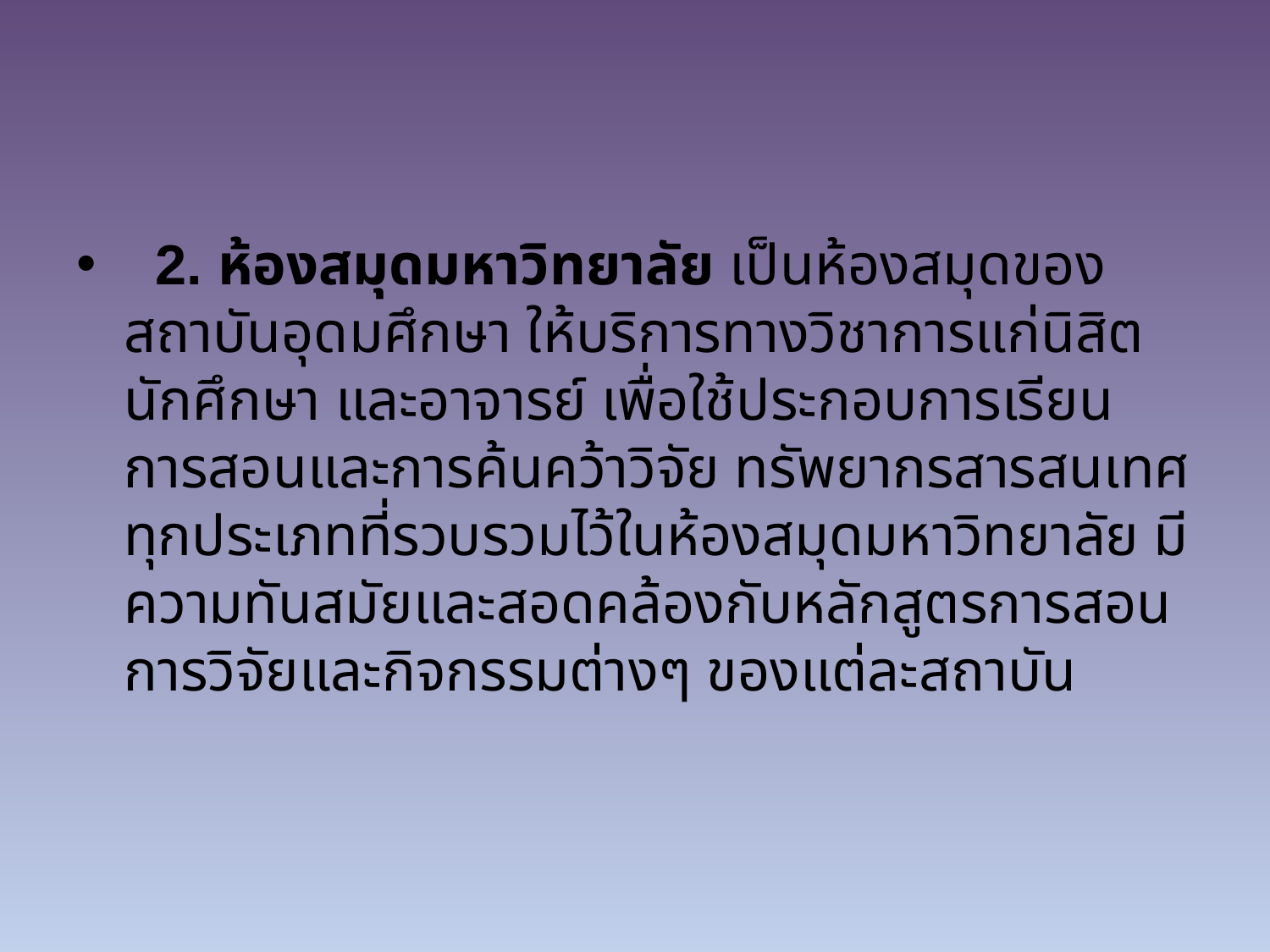

#
  2. ห้องสมุดมหาวิทยาลัย เป็นห้องสมุดของสถาบันอุดมศึกษา ให้บริการทางวิชาการแก่นิสิต นักศึกษา และอาจารย์ เพื่อใช้ประกอบการเรียนการสอนและการค้นคว้าวิจัย ทรัพยากรสารสนเทศทุกประเภทที่รวบรวมไว้ในห้องสมุดมหาวิทยาลัย มีความทันสมัยและสอดคล้องกับหลักสูตรการสอน การวิจัยและกิจกรรมต่างๆ ของแต่ละสถาบัน